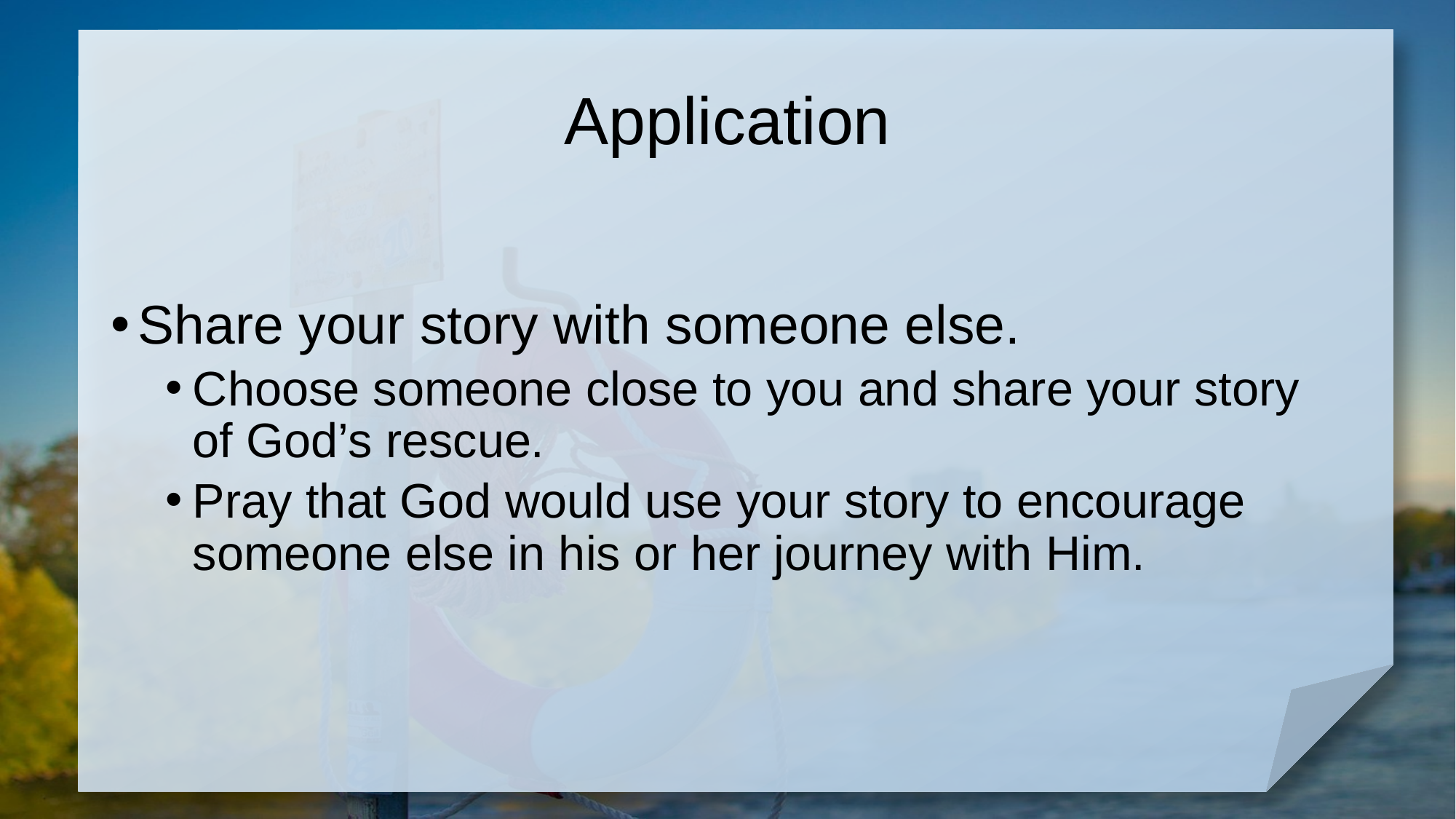

# Application
Share your story with someone else.
Choose someone close to you and share your story of God’s rescue.
Pray that God would use your story to encourage someone else in his or her journey with Him.